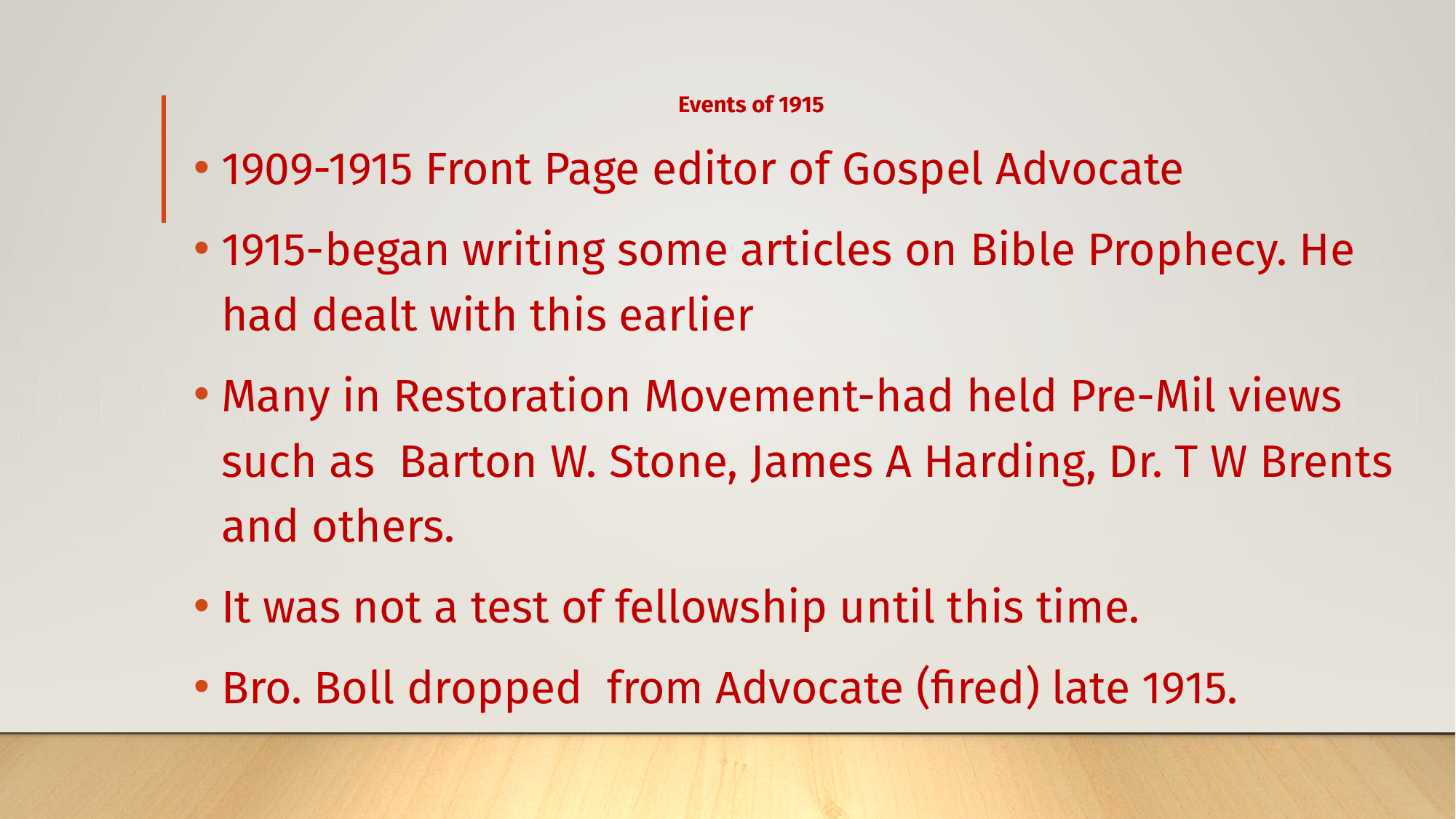

# Events of 1915
1909-1915 Front Page editor of Gospel Advocate
1915-began writing some articles on Bible Prophecy. He had dealt with this earlier
Many in Restoration Movement-had held Pre-Mil views such as  Barton W. Stone, James A Harding, Dr. T W Brents and others.
It was not a test of fellowship until this time.
Bro. Boll dropped  from Advocate (fired) late 1915.